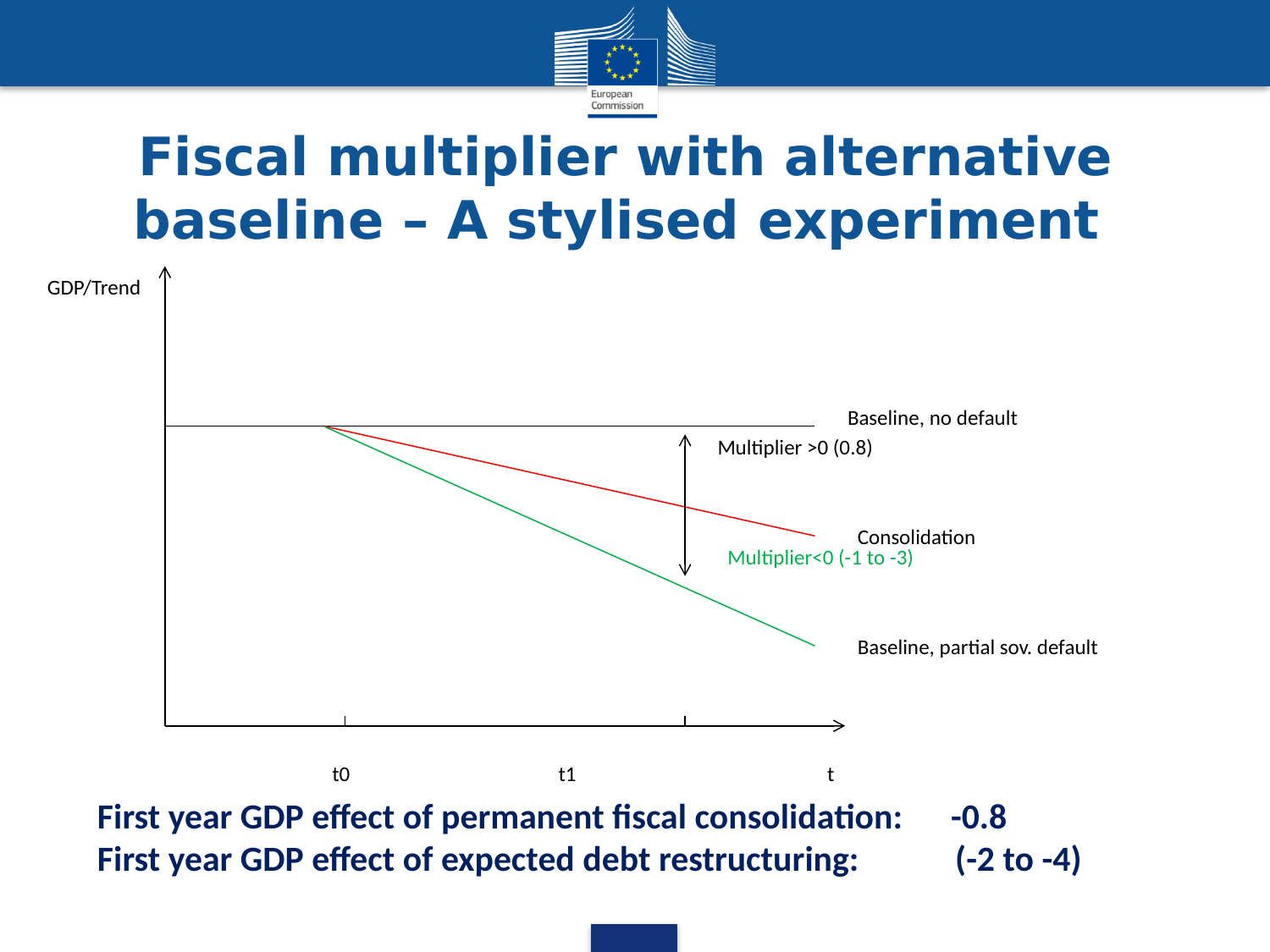

Fiscal multiplier with alternative baseline – A stylised experiment
GDP/Trend
Baseline, no default
Multiplier >0 (0.8)
Consolidation
Multiplier<0 (-1 to -3)
Baseline, partial sov. default
 t0                                           t1
t
First year GDP effect of permanent fiscal consolidation:      -0.8
First year GDP effect of expected debt restructuring:            (-2 to -4)